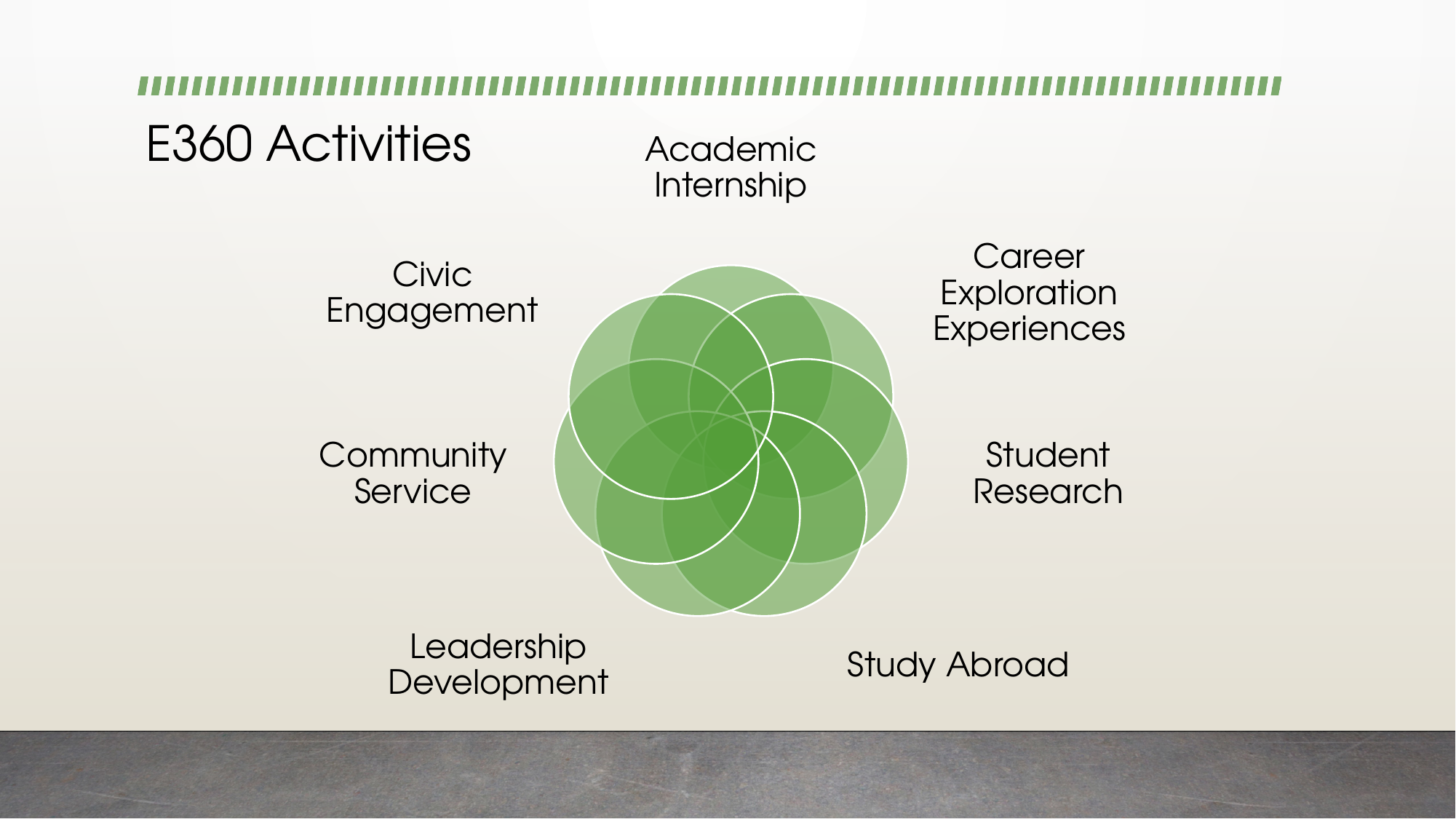

Academic Internship
Career Exploration Experiences
Student Research
Study Abroad
Leadership Development
Community Service
Civic Engagement
# E360 Activities